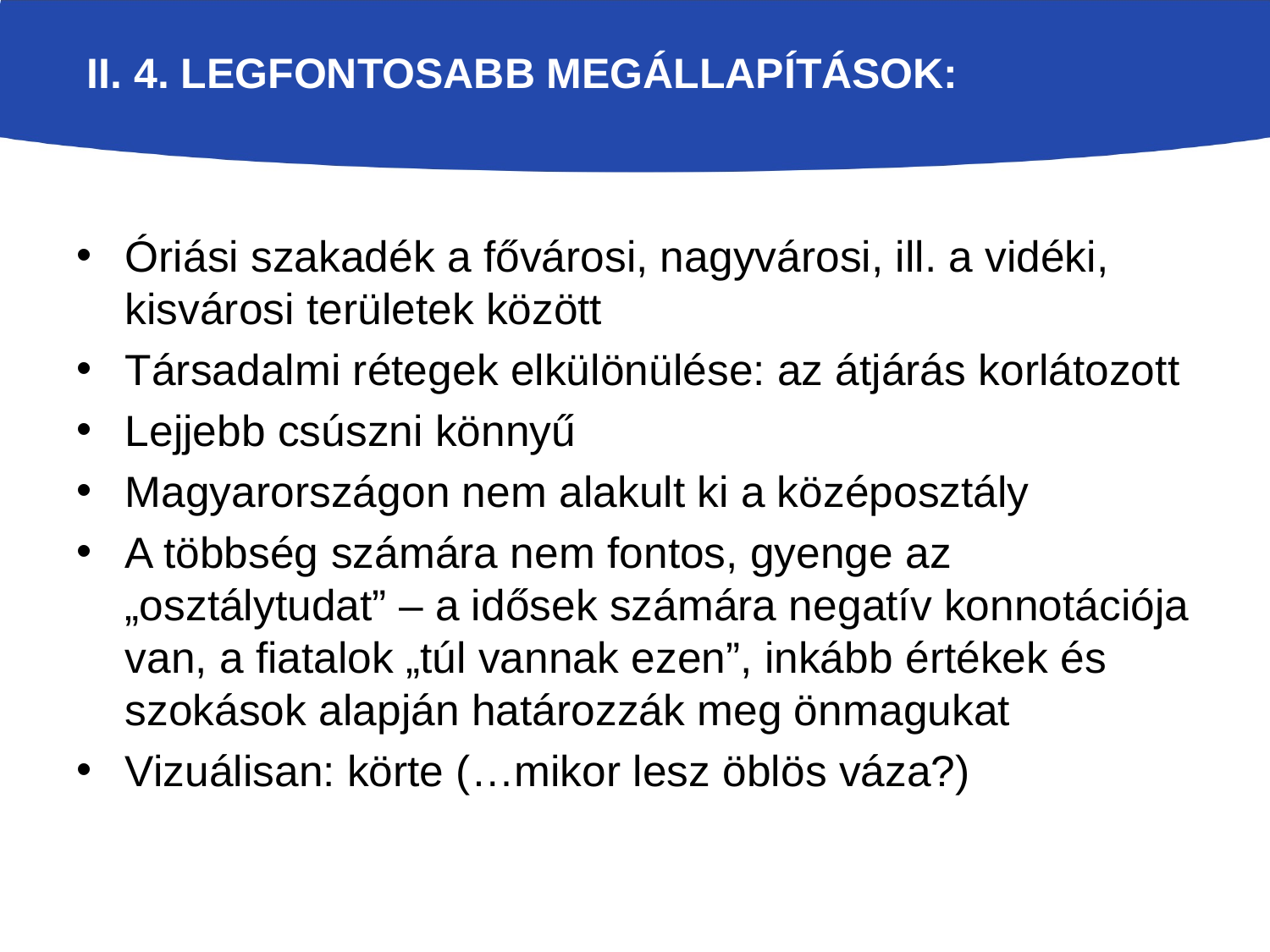

# ii. 4. Legfontosabb megállapítások:
Óriási szakadék a fővárosi, nagyvárosi, ill. a vidéki, kisvárosi területek között
Társadalmi rétegek elkülönülése: az átjárás korlátozott
Lejjebb csúszni könnyű
Magyarországon nem alakult ki a középosztály
A többség számára nem fontos, gyenge az „osztálytudat” – a idősek számára negatív konnotációja van, a fiatalok „túl vannak ezen”, inkább értékek és szokások alapján határozzák meg önmagukat
Vizuálisan: körte (…mikor lesz öblös váza?)